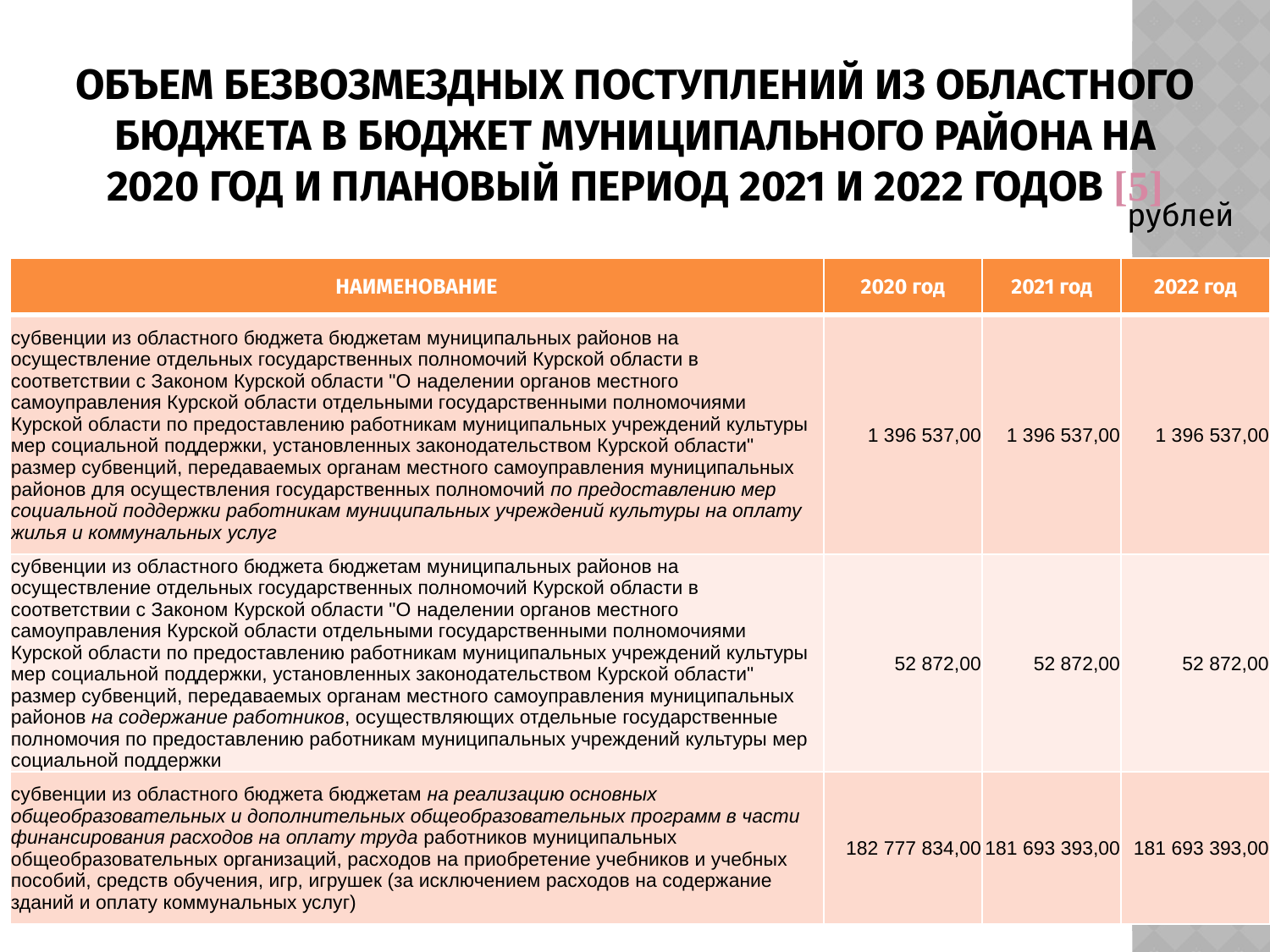

# ОБЪЕМ БЕЗВОЗМЕЗДНЫХ ПОСТУПЛЕНИЙ ИЗ ОБЛАСТНОГО БЮДЖЕТА В БЮДЖЕТ МУНИЦИПАЛЬНОГО РАЙОНА НА 2020 ГОД И ПЛАНОВЫЙ ПЕРИОД 2021 И 2022 ГОДОВ [5]
рублей
| НАИМЕНОВАНИЕ | 2020 год | 2021 год | 2022 год |
| --- | --- | --- | --- |
| субвенции из областного бюджета бюджетам муниципальных районов на осуществление отдельных государственных полномочий Курской области в соответствии с Законом Курской области "О наделении органов местного самоуправления Курской области отдельными государственными полномочиями Курской области по предоставлению работникам муниципальных учреждений культуры мер социальной поддержки, установленных законодательством Курской области" размер субвенций, передаваемых органам местного самоуправления муниципальных районов для осуществления государственных полномочий по предоставлению мер социальной поддержки работникам муниципальных учреждений культуры на оплату жилья и коммунальных услуг | 1 396 537,00 | 1 396 537,00 | 1 396 537,00 |
| субвенции из областного бюджета бюджетам муниципальных районов на осуществление отдельных государственных полномочий Курской области в соответствии с Законом Курской области "О наделении органов местного самоуправления Курской области отдельными государственными полномочиями Курской области по предоставлению работникам муниципальных учреждений культуры мер социальной поддержки, установленных законодательством Курской области" размер субвенций, передаваемых органам местного самоуправления муниципальных районов на содержание работников, осуществляющих отдельные государственные полномочия по предоставлению работникам муниципальных учреждений культуры мер социальной поддержки | 52 872,00 | 52 872,00 | 52 872,00 |
| субвенции из областного бюджета бюджетам на реализацию основных общеобразовательных и дополнительных общеобразовательных программ в части финансирования расходов на оплату труда работников муниципальных общеобразовательных организаций, расходов на приобретение учебников и учебных пособий, средств обучения, игр, игрушек (за исключением расходов на содержание зданий и оплату коммунальных услуг) | 182 777 834,00 | 181 693 393,00 | 181 693 393,00 |